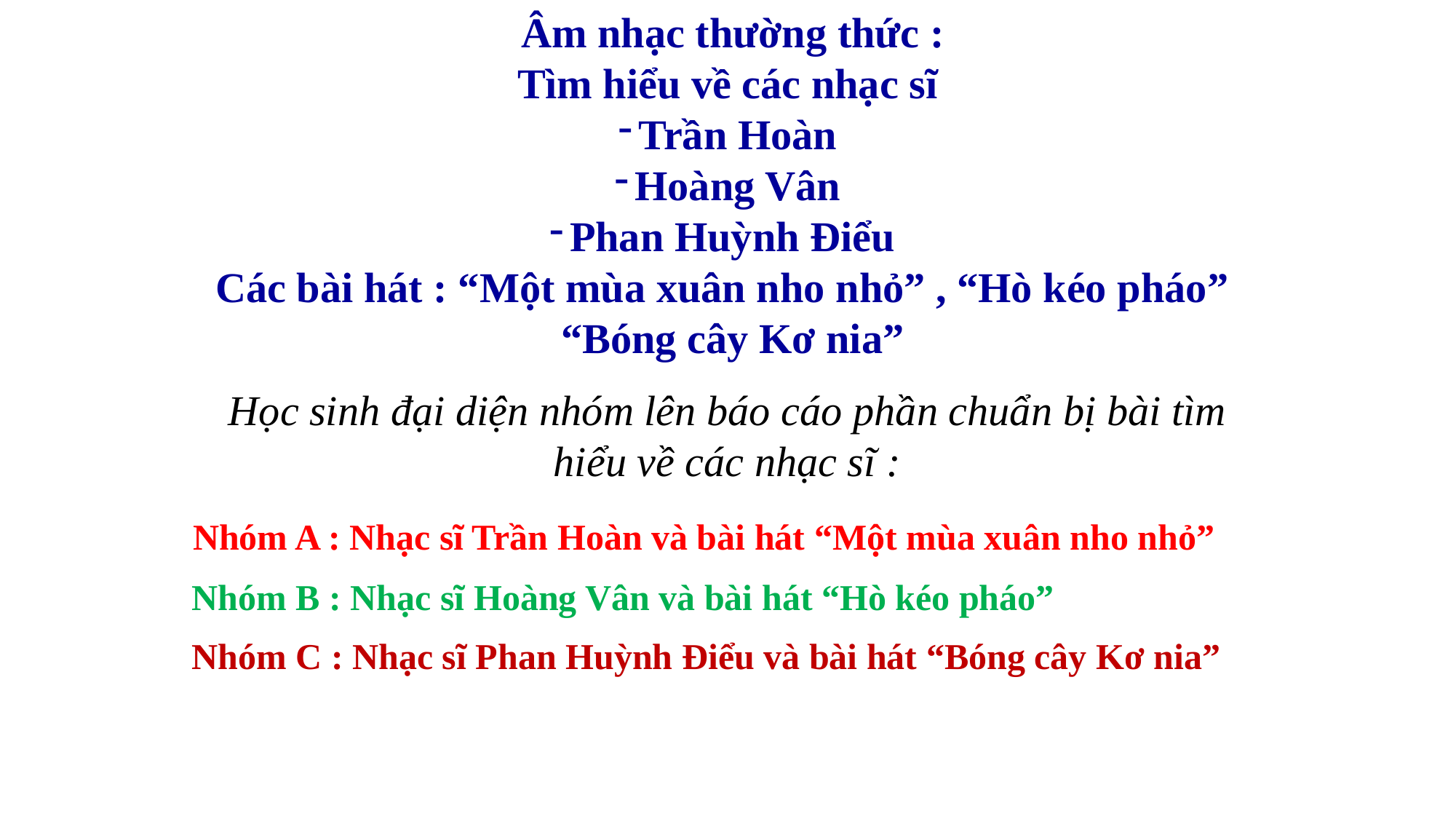

Âm nhạc thường thức :
 Tìm hiểu về các nhạc sĩ
Trần Hoàn
Hoàng Vân
Phan Huỳnh Điểu
Các bài hát : “Một mùa xuân nho nhỏ” , “Hò kéo pháo”
 “Bóng cây Kơ nia”
Học sinh đại diện nhóm lên báo cáo phần chuẩn bị bài tìm hiểu về các nhạc sĩ :
Nhóm A : Nhạc sĩ Trần Hoàn và bài hát “Một mùa xuân nho nhỏ”
Nhóm B : Nhạc sĩ Hoàng Vân và bài hát “Hò kéo pháo”
Nhóm C : Nhạc sĩ Phan Huỳnh Điểu và bài hát “Bóng cây Kơ nia”